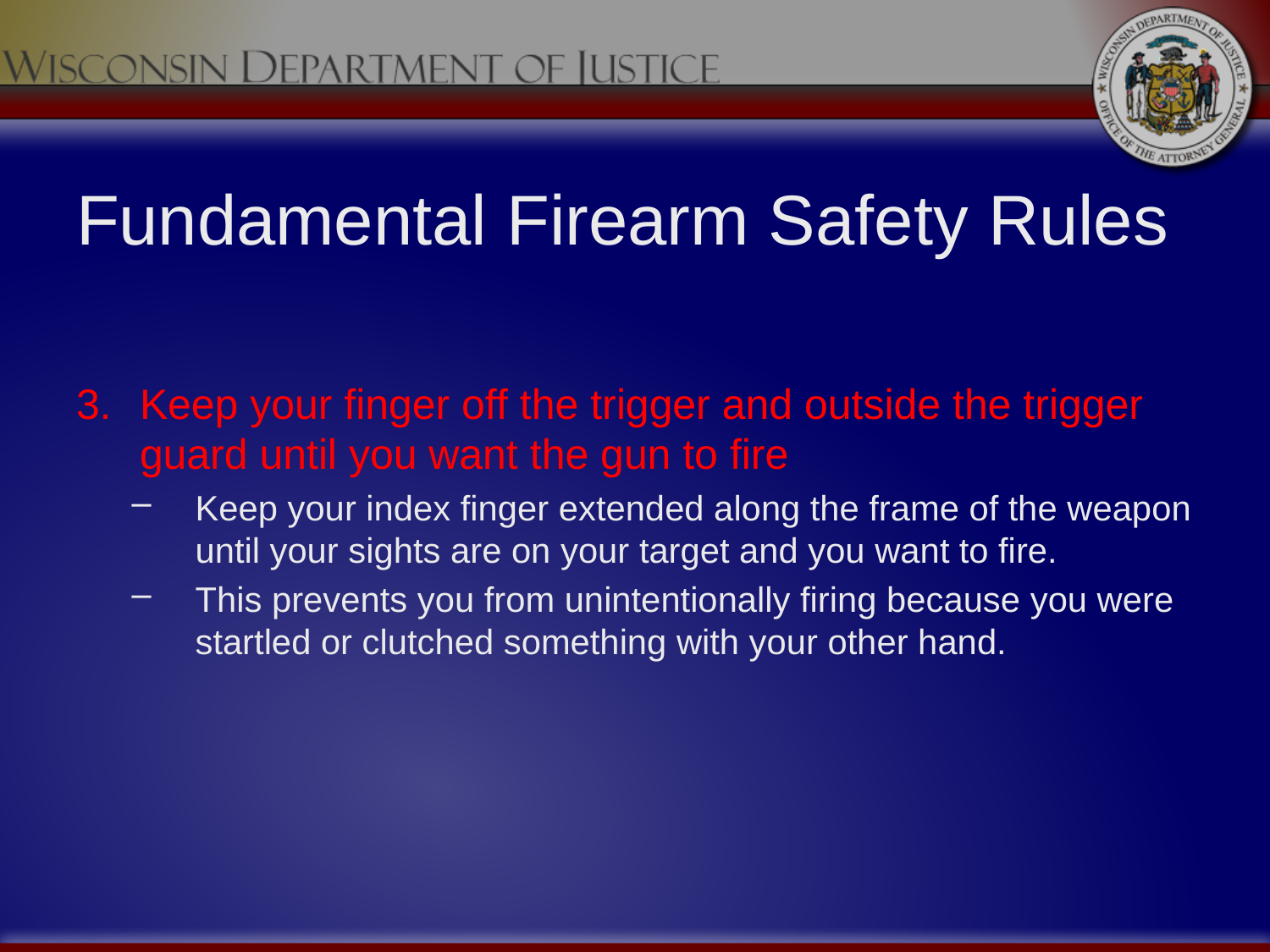

# Fundamental Firearm Safety Rules
Keep your finger off the trigger and outside the trigger guard until you want the gun to fire
Keep your index finger extended along the frame of the weapon until your sights are on your target and you want to fire.
This prevents you from unintentionally firing because you were startled or clutched something with your other hand.